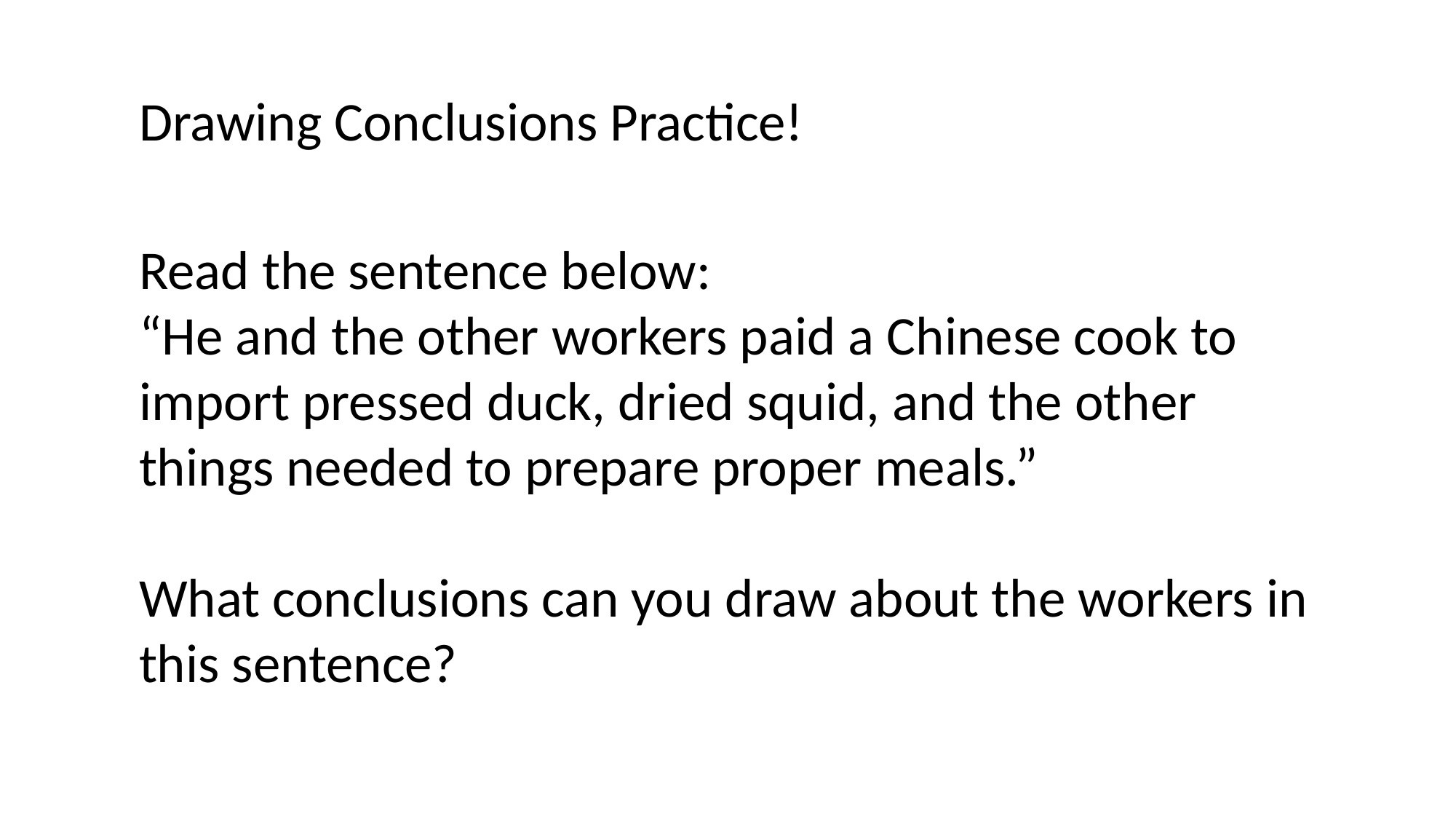

# Drawing Conclusions Practice!
Read the sentence below:
“He and the other workers paid a Chinese cook to import pressed duck, dried squid, and the other things needed to prepare proper meals.”

What conclusions can you draw about the workers in this sentence?